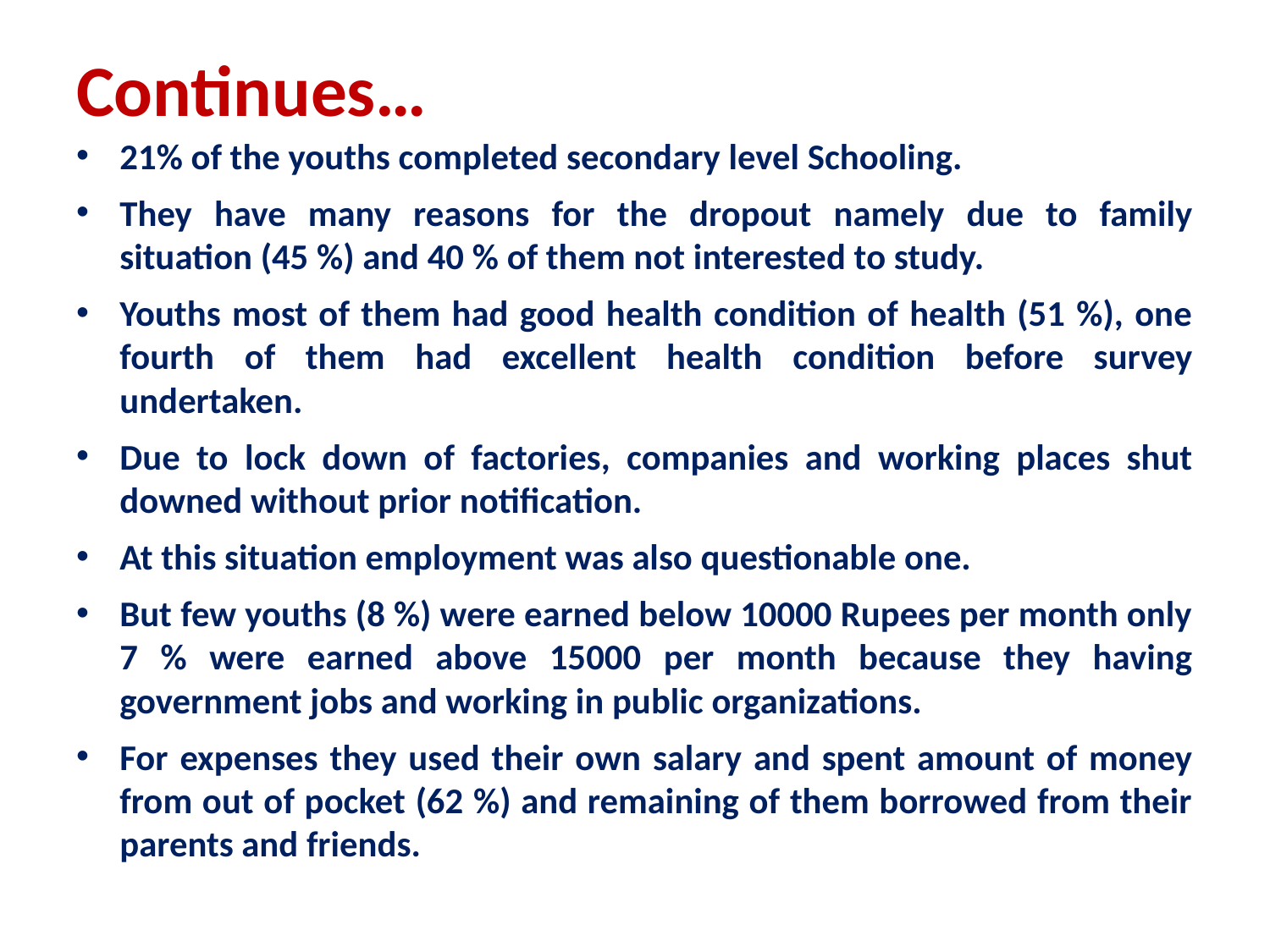

# Continues…
21% of the youths completed secondary level Schooling.
They have many reasons for the dropout namely due to family situation (45 %) and 40 % of them not interested to study.
Youths most of them had good health condition of health (51 %), one fourth of them had excellent health condition before survey undertaken.
Due to lock down of factories, companies and working places shut downed without prior notification.
At this situation employment was also questionable one.
But few youths (8 %) were earned below 10000 Rupees per month only 7 % were earned above 15000 per month because they having government jobs and working in public organizations.
For expenses they used their own salary and spent amount of money from out of pocket (62 %) and remaining of them borrowed from their parents and friends.